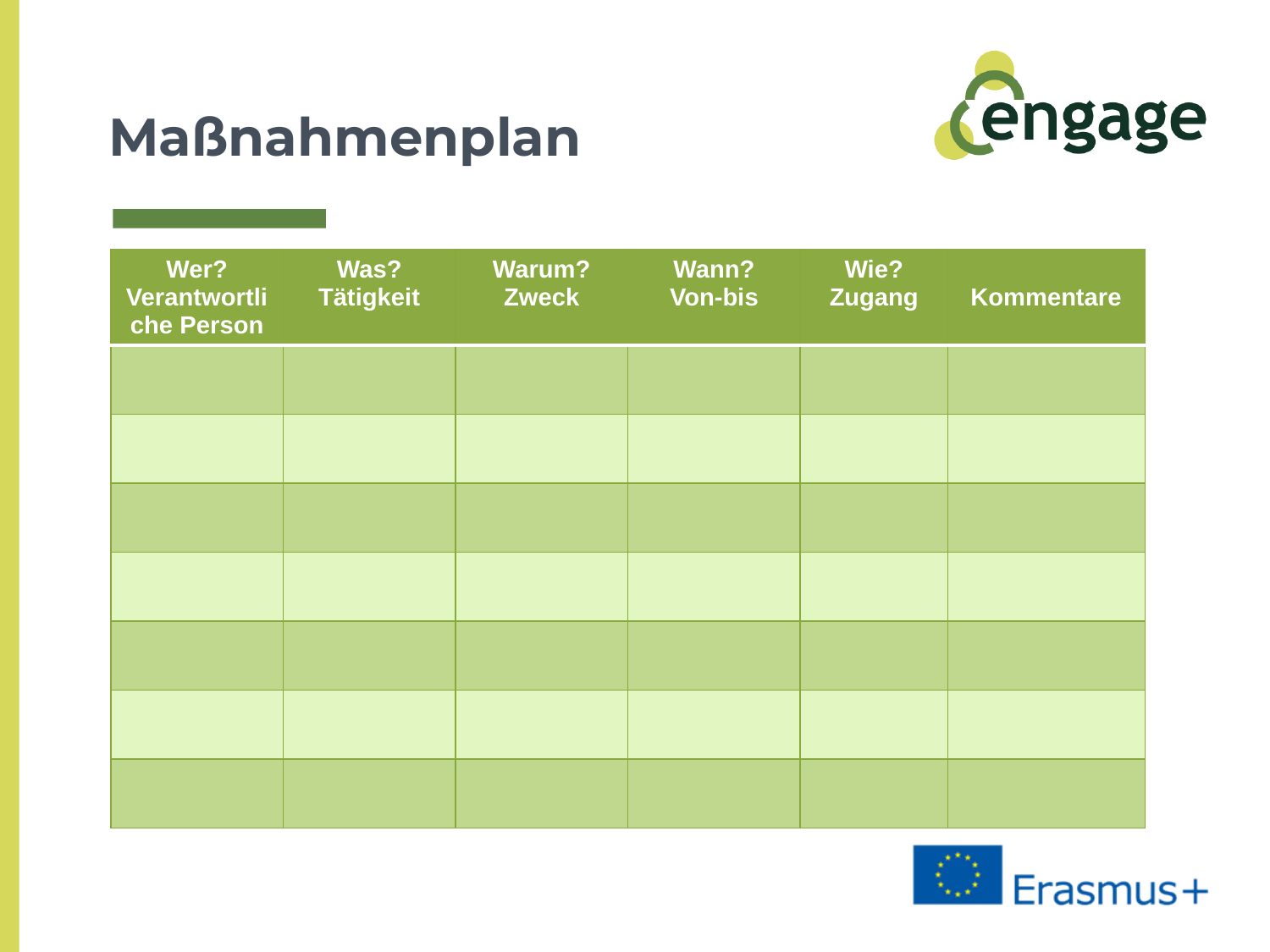

# Maßnahmenplan
| Wer? Verantwortliche Person | Was? Tätigkeit | Warum? Zweck | Wann? Von-bis | Wie? Zugang | Kommentare |
| --- | --- | --- | --- | --- | --- |
|  |  |  |  |  |  |
|  |  |  |  |  |  |
|  |  |  |  |  |  |
|  |  |  |  |  |  |
|  |  |  |  |  |  |
|  |  |  |  |  |  |
|  |  |  |  |  |  |